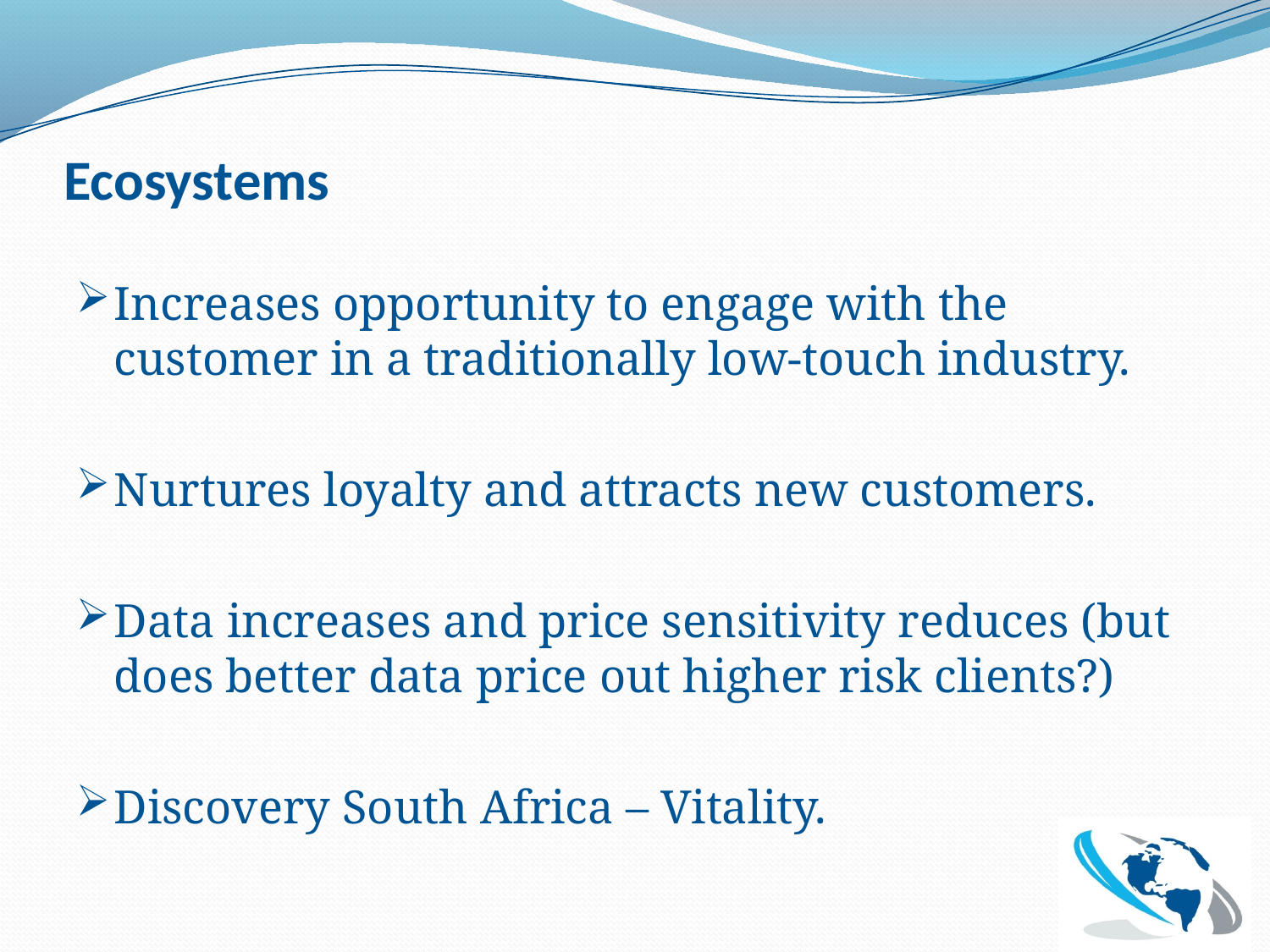

# Ecosystems
Increases opportunity to engage with the customer in a traditionally low-touch industry.

Nurtures loyalty and attracts new customers.

Data increases and price sensitivity reduces (but does better data price out higher risk clients?)

Discovery South Africa – Vitality.